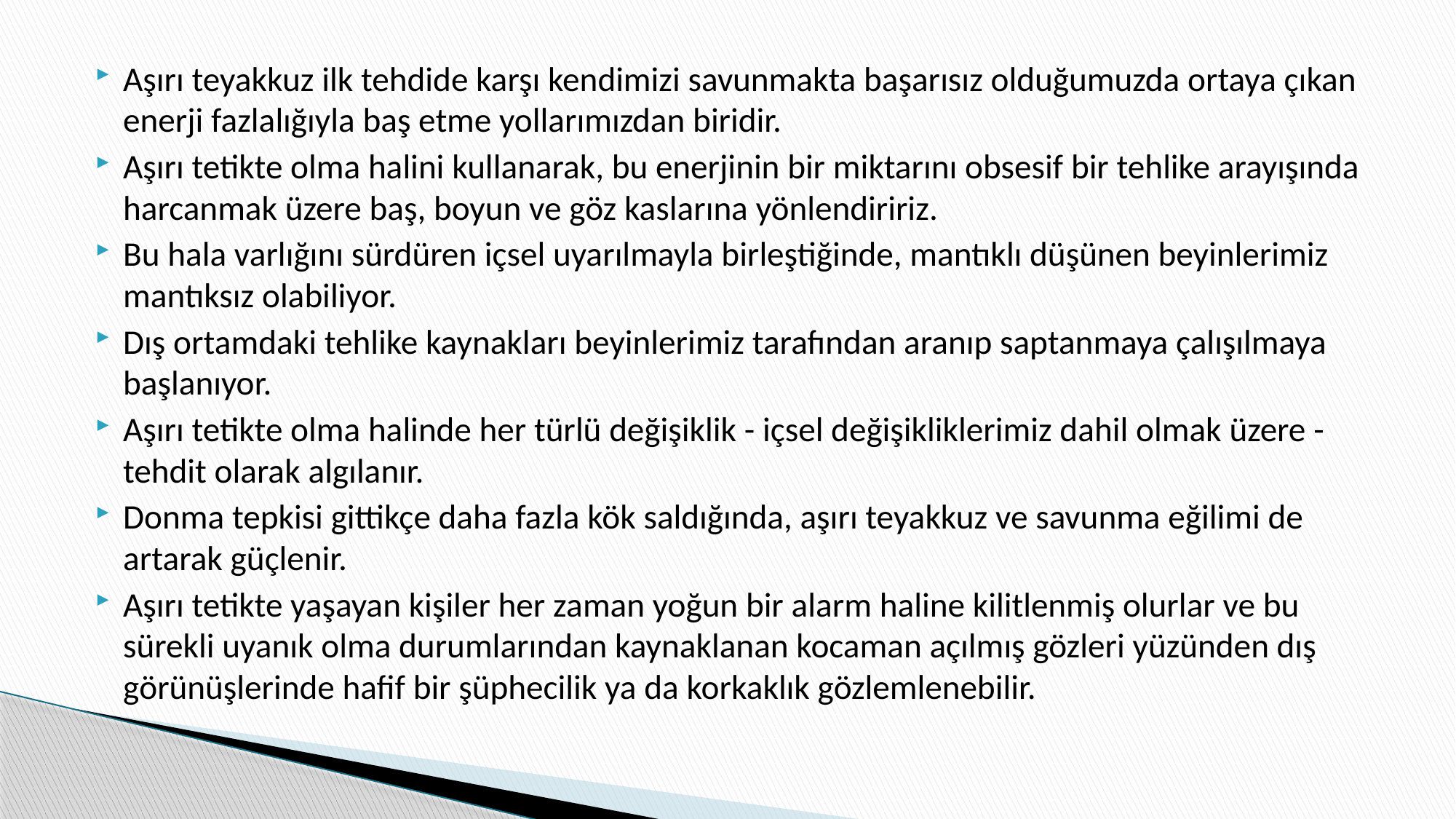

Aşırı teyakkuz ilk tehdide karşı kendimizi savunmakta başarısız olduğumuzda ortaya çıkan enerji fazlalığıyla baş etme yollarımızdan biridir.
Aşırı tetikte olma halini kullanarak, bu enerjinin bir miktarını obsesif bir tehlike arayışında harcanmak üzere baş, boyun ve göz kaslarına yönlendiririz.
Bu hala varlığını sürdüren içsel uyarılmayla birleştiğinde, mantıklı düşünen beyinlerimiz mantıksız olabiliyor.
Dış ortamdaki tehlike kaynakları beyinlerimiz tarafından aranıp saptanmaya çalışılmaya başlanıyor.
Aşırı tetikte olma halinde her türlü değişiklik - içsel değişikliklerimiz dahil olmak üzere - tehdit olarak algılanır.
Donma tepkisi gittikçe daha fazla kök saldığında, aşırı teyakkuz ve savunma eğilimi de artarak güçlenir.
Aşırı tetikte yaşayan kişiler her zaman yoğun bir alarm haline kilitlenmiş olurlar ve bu sürekli uyanık olma durumlarından kaynaklanan kocaman açılmış gözleri yüzünden dış görünüşlerinde hafif bir şüphecilik ya da korkaklık gözlemlenebilir.